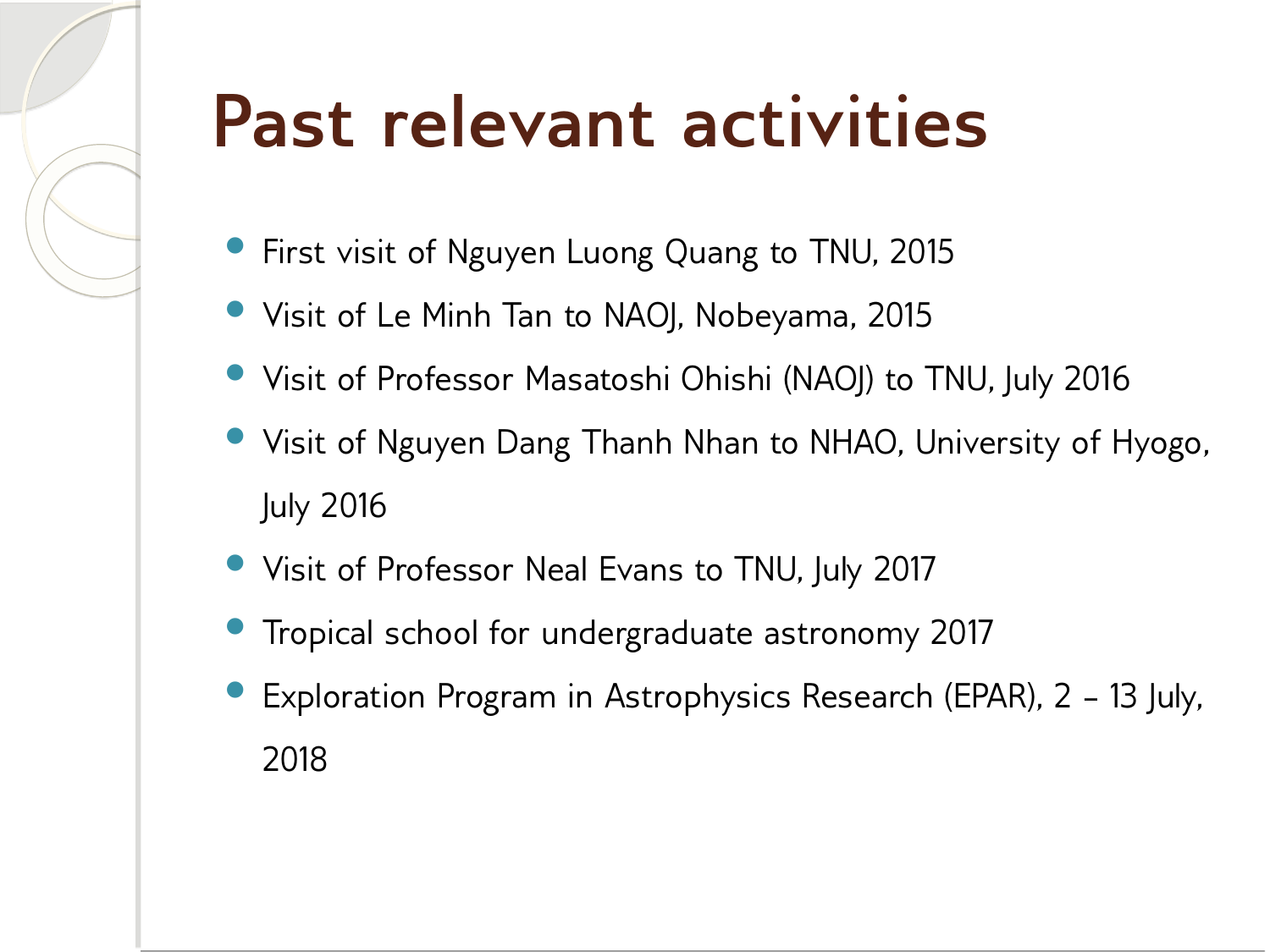

Past relevant activities
First visit of Nguyen Luong Quang to TNU, 2015
Visit of Le Minh Tan to NAOJ, Nobeyama, 2015
Visit of Professor Masatoshi Ohishi (NAOJ) to TNU, July 2016
Visit of Nguyen Dang Thanh Nhan to NHAO, University of Hyogo, July 2016
Visit of Professor Neal Evans to TNU, July 2017
Tropical school for undergraduate astronomy 2017
Exploration Program in Astrophysics Research (EPAR), 2 – 13 July, 2018